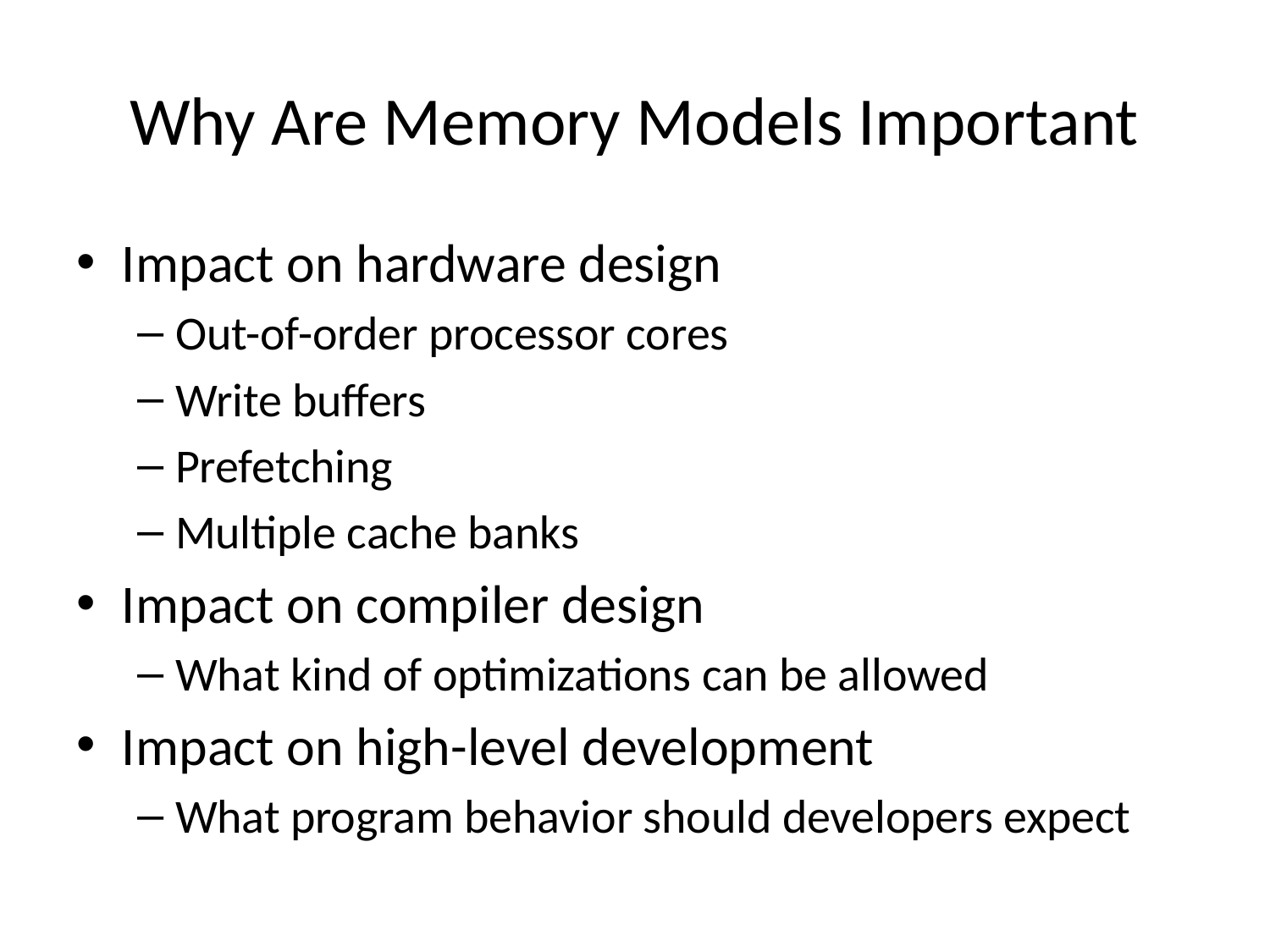

# Why Are Memory Models Important
Impact on hardware design
Out-of-order processor cores
Write buffers
Prefetching
Multiple cache banks
Impact on compiler design
What kind of optimizations can be allowed
Impact on high-level development
What program behavior should developers expect